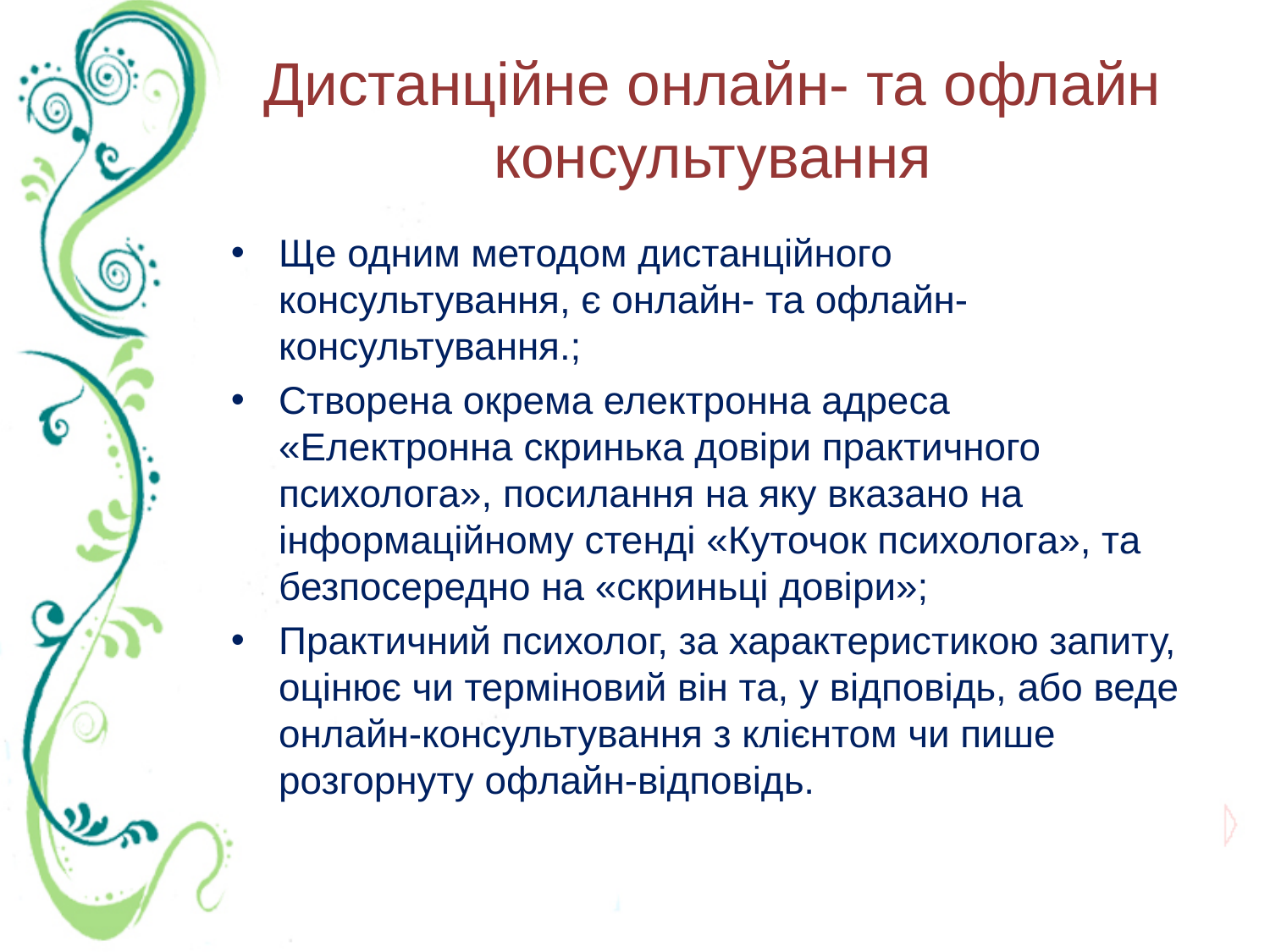

# Дистанційне онлайн- та офлайн консультування
Ще одним методом дистанційного консультування, є онлайн- та офлайн-консультування.;
Створена окрема електронна адреса «Електронна скринька довіри практичного психолога», посилання на яку вказано на інформаційному стенді «Куточок психолога», та безпосередно на «скриньці довіри»;
Практичний психолог, за характеристикою запиту, оцінює чи терміновий він та, у відповідь, або веде онлайн-консультування з клієнтом чи пише розгорнуту офлайн-відповідь.